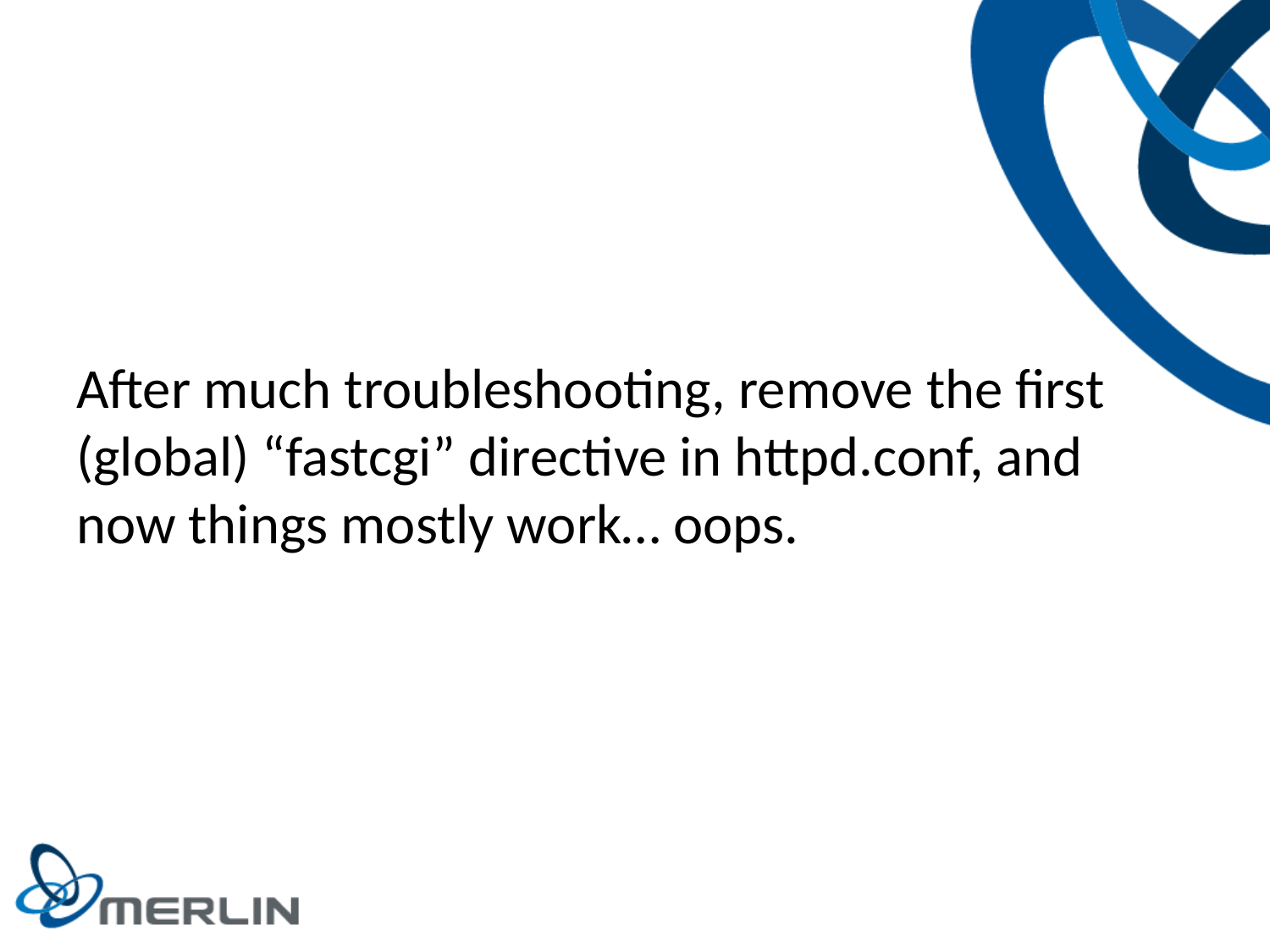

After much troubleshooting, remove the first (global) “fastcgi” directive in httpd.conf, and now things mostly work… oops.